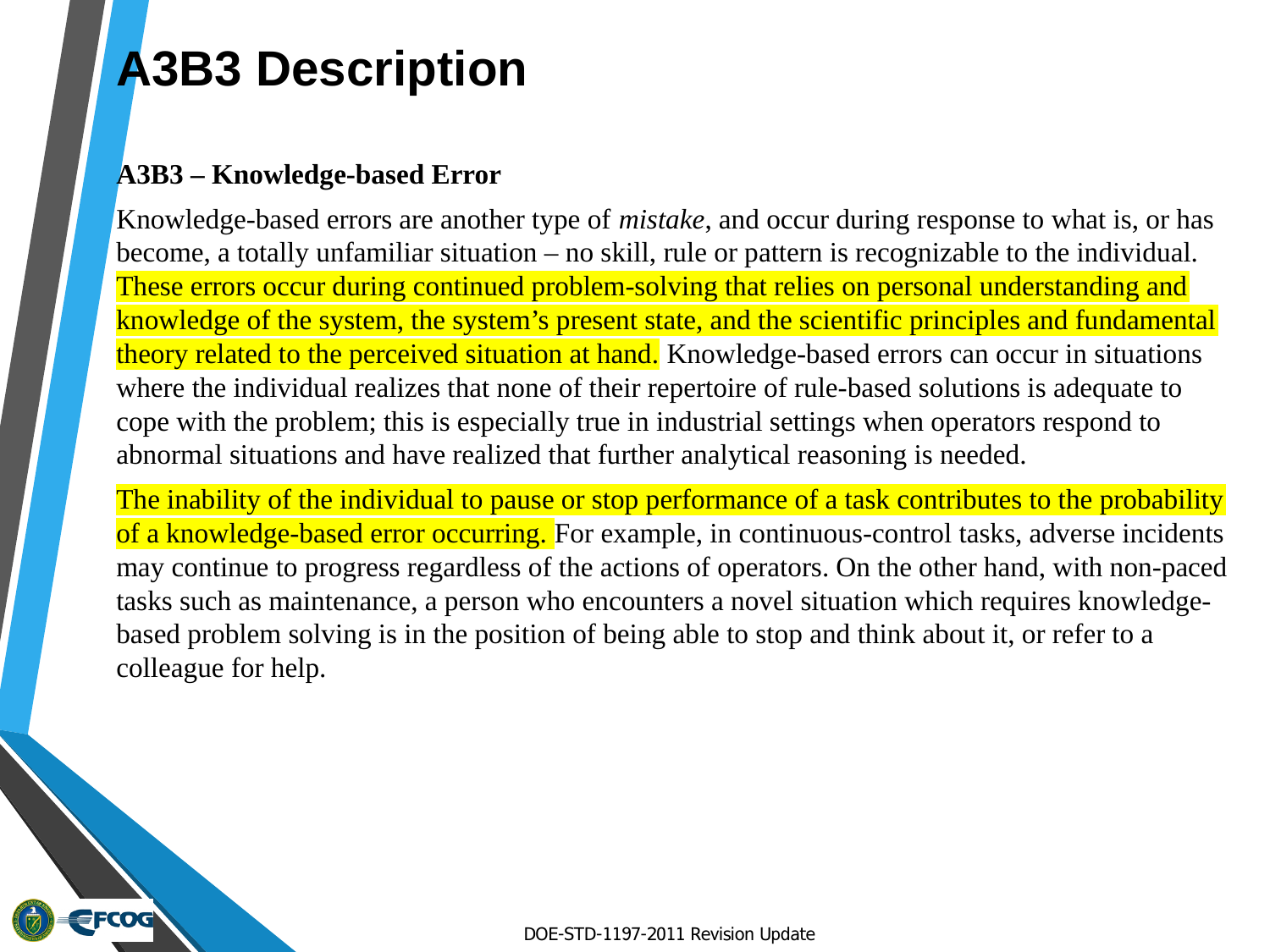

# A3B3 Description
A3B3 – Knowledge-based Error
Knowledge-based errors are another type of mistake, and occur during response to what is, or has become, a totally unfamiliar situation – no skill, rule or pattern is recognizable to the individual. These errors occur during continued problem-solving that relies on personal understanding and knowledge of the system, the system’s present state, and the scientific principles and fundamental theory related to the perceived situation at hand. Knowledge-based errors can occur in situations where the individual realizes that none of their repertoire of rule-based solutions is adequate to cope with the problem; this is especially true in industrial settings when operators respond to abnormal situations and have realized that further analytical reasoning is needed.
The inability of the individual to pause or stop performance of a task contributes to the probability of a knowledge-based error occurring. For example, in continuous-control tasks, adverse incidents may continue to progress regardless of the actions of operators. On the other hand, with non-paced tasks such as maintenance, a person who encounters a novel situation which requires knowledge-based problem solving is in the position of being able to stop and think about it, or refer to a colleague for help.